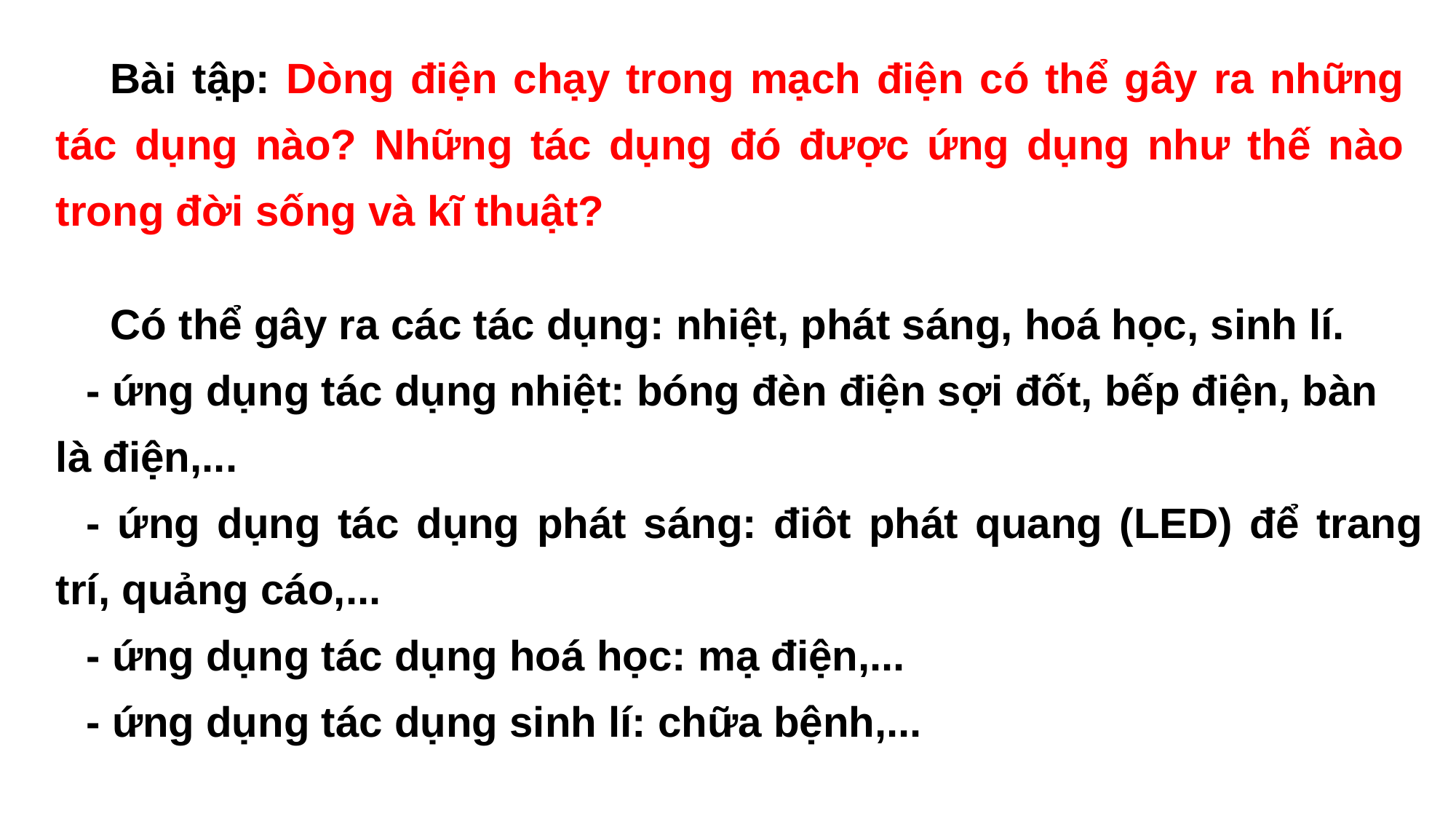

Bài tập: Dòng điện chạy trong mạch điện có thể gây ra những tác dụng nào? Những tác dụng đó được ứng dụng như thế nào trong đời sống và kĩ thuật?
Có thể gây ra các tác dụng: nhiệt, phát sáng, hoá học, sinh lí.
- ứng dụng tác dụng nhiệt: bóng đèn điện sợi đốt, bếp điện, bàn là điện,...
- ứng dụng tác dụng phát sáng: điôt phát quang (LED) để trang trí, quảng cáo,...
- ứng dụng tác dụng hoá học: mạ điện,...
- ứng dụng tác dụng sinh lí: chữa bệnh,...